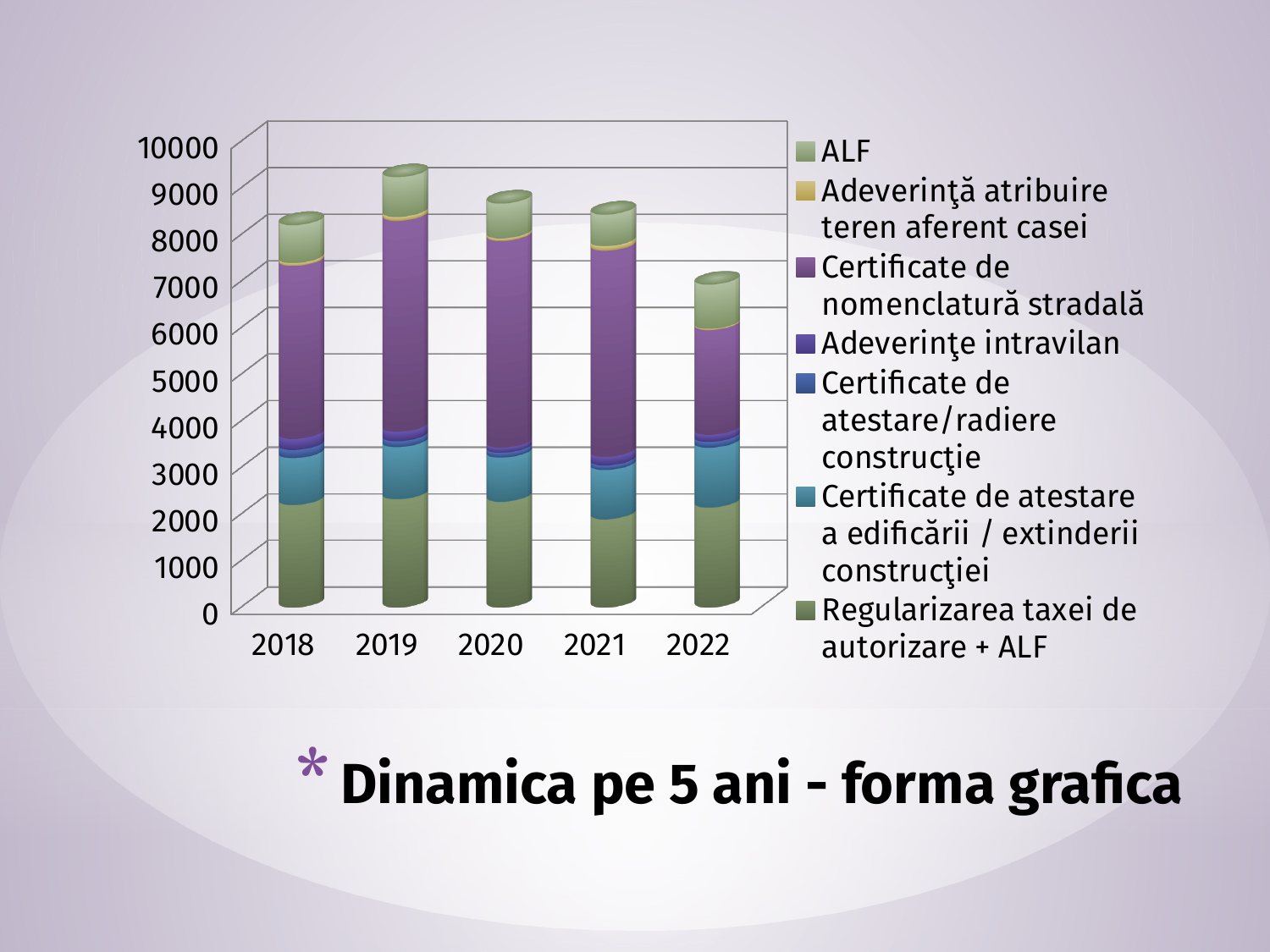

[unsupported chart]

# Dinamica pe 5 ani - forma grafica